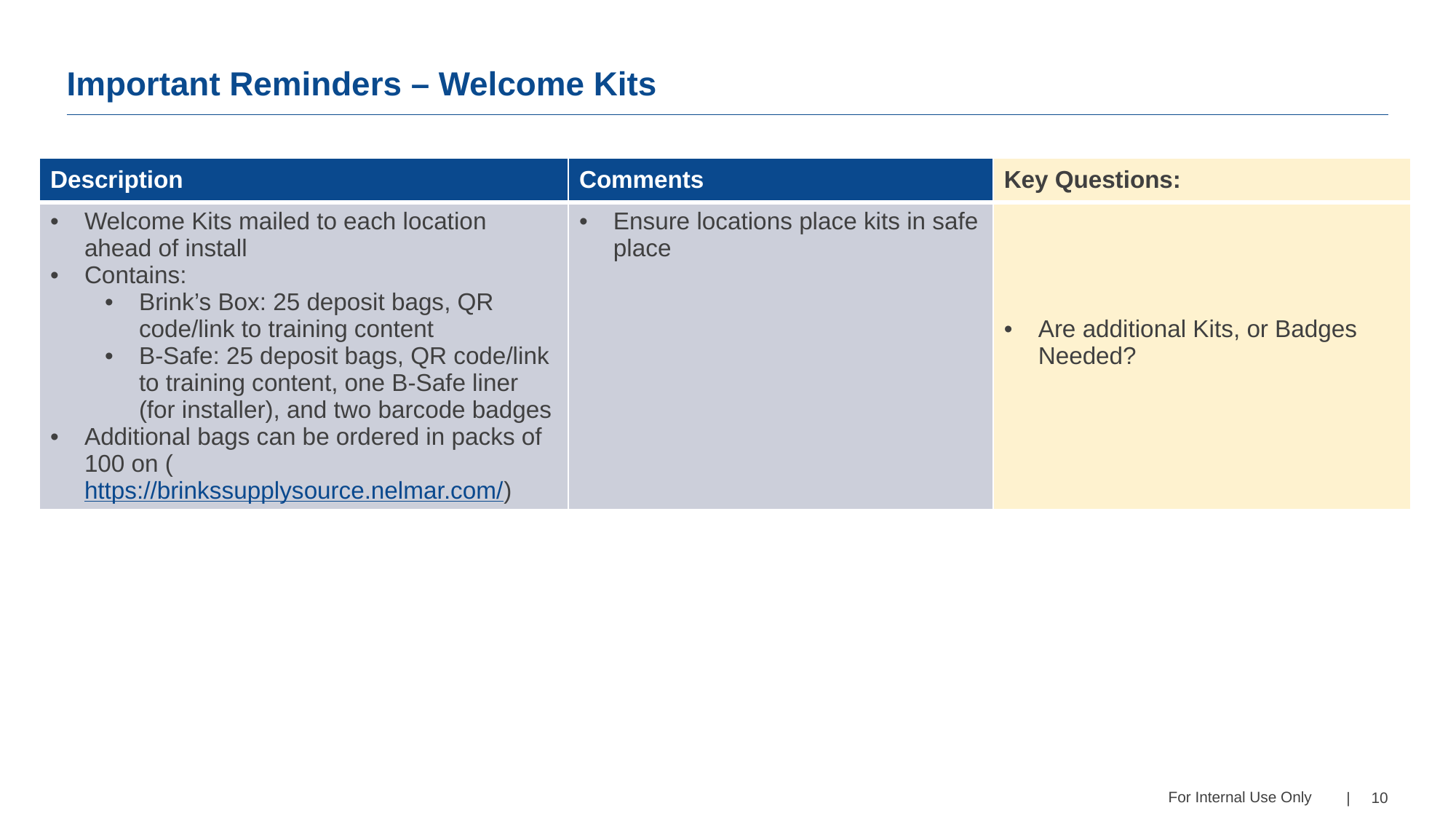

# Important Reminders – Welcome Kits
| Description | Comments | Key Questions: |
| --- | --- | --- |
| Welcome Kits mailed to each location ahead of install Contains: Brink’s Box: 25 deposit bags, QR code/link to training content B-Safe: 25 deposit bags, QR code/link to training content, one B-Safe liner (for installer), and two barcode badges Additional bags can be ordered in packs of 100 on (https://brinkssupplysource.nelmar.com/) | Ensure locations place kits in safe place | Are additional Kits, or Badges Needed? |
|     10
For Internal Use Only